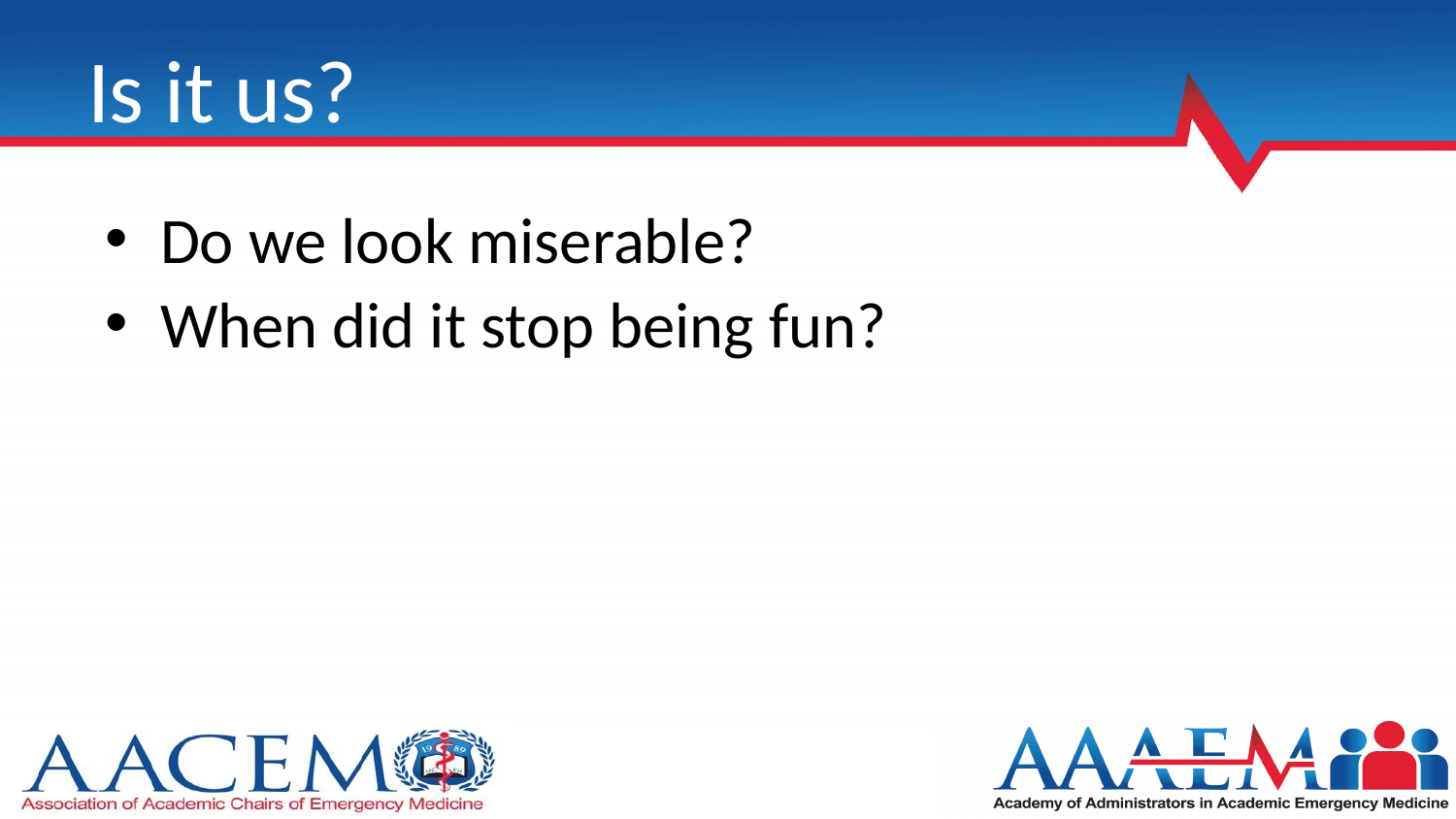

# Is it us?
Do we look miserable?
When did it stop being fun?